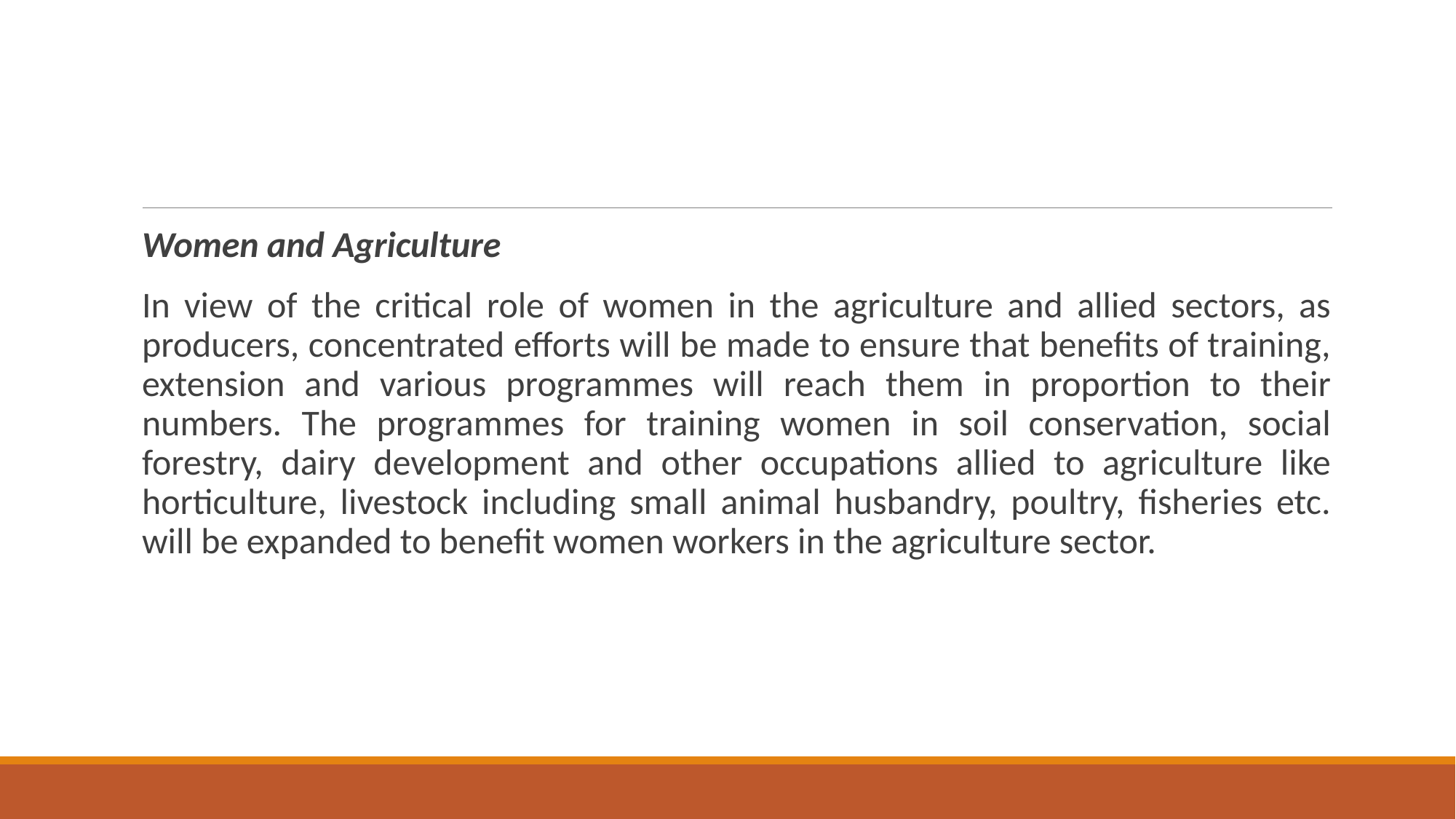

#
Women and Agriculture
In view of the critical role of women in the agriculture and allied sectors, as producers, concentrated efforts will be made to ensure that benefits of training, extension and various programmes will reach them in proportion to their numbers. The programmes for training women in soil conservation, social forestry, dairy development and other occupations allied to agriculture like horticulture, livestock including small animal husbandry, poultry, fisheries etc. will be expanded to benefit women workers in the agriculture sector.